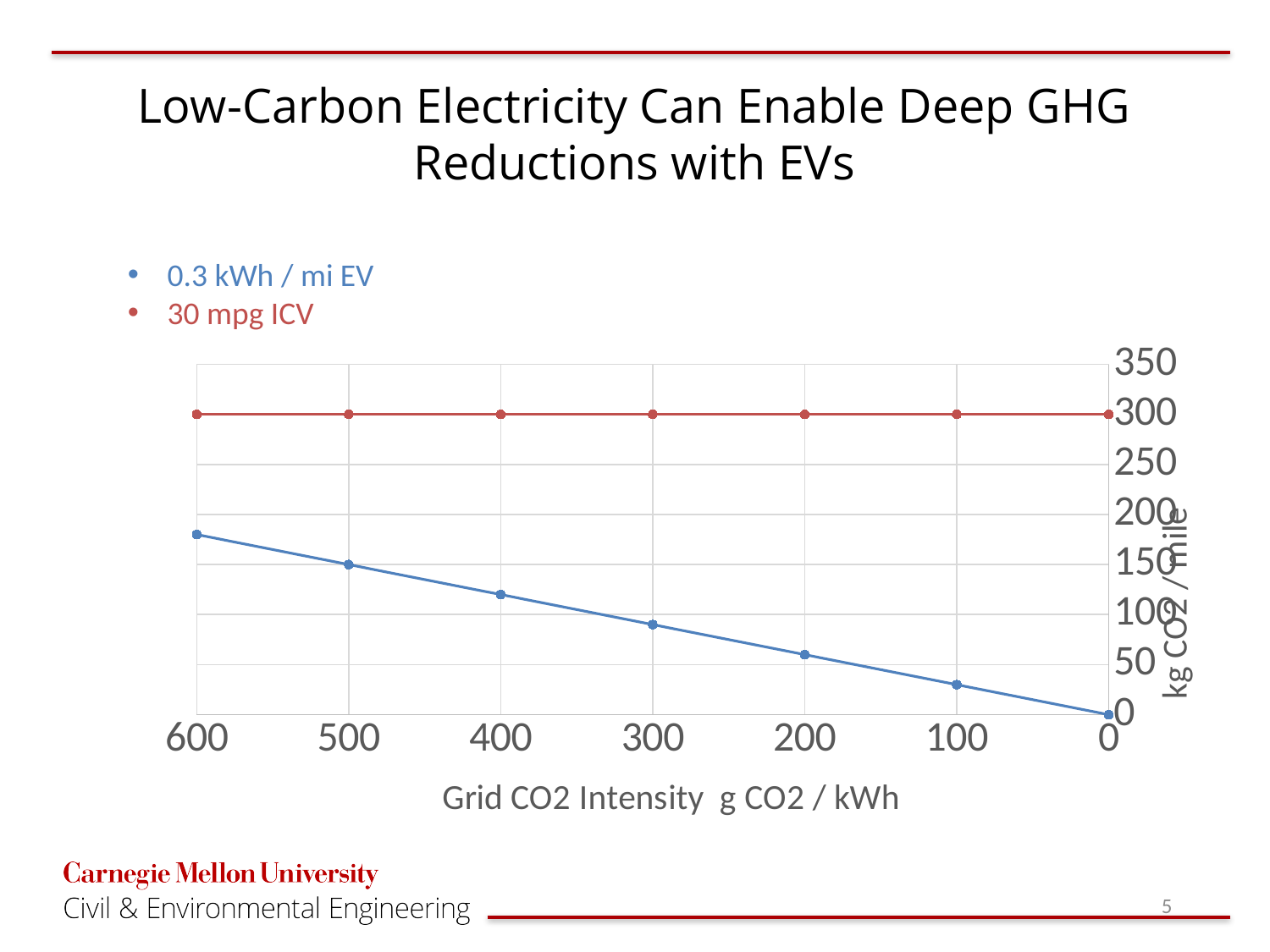

# Low-Carbon Electricity Can Enable Deep GHG Reductions with EVs
0.3 kWh / mi EV
30 mpg ICV

### Chart

| Category | kg / mi  0.3 kWpg EV | kg / mi 30 mpg ICV |
|---|---|---|
5